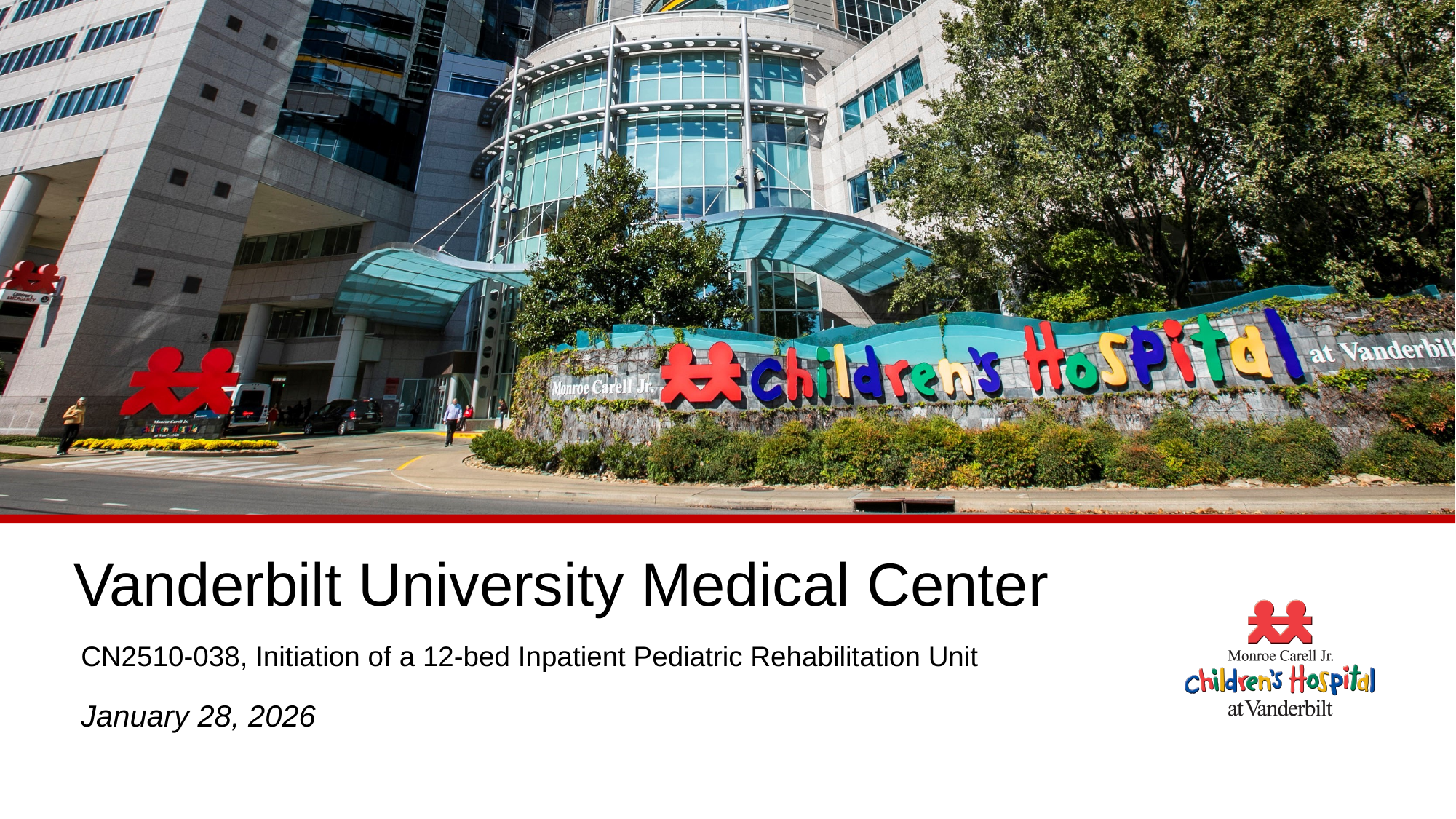

Vanderbilt University Medical Center
CN2510-038, Initiation of a 12-bed Inpatient Pediatric Rehabilitation Unit
January 28, 2026